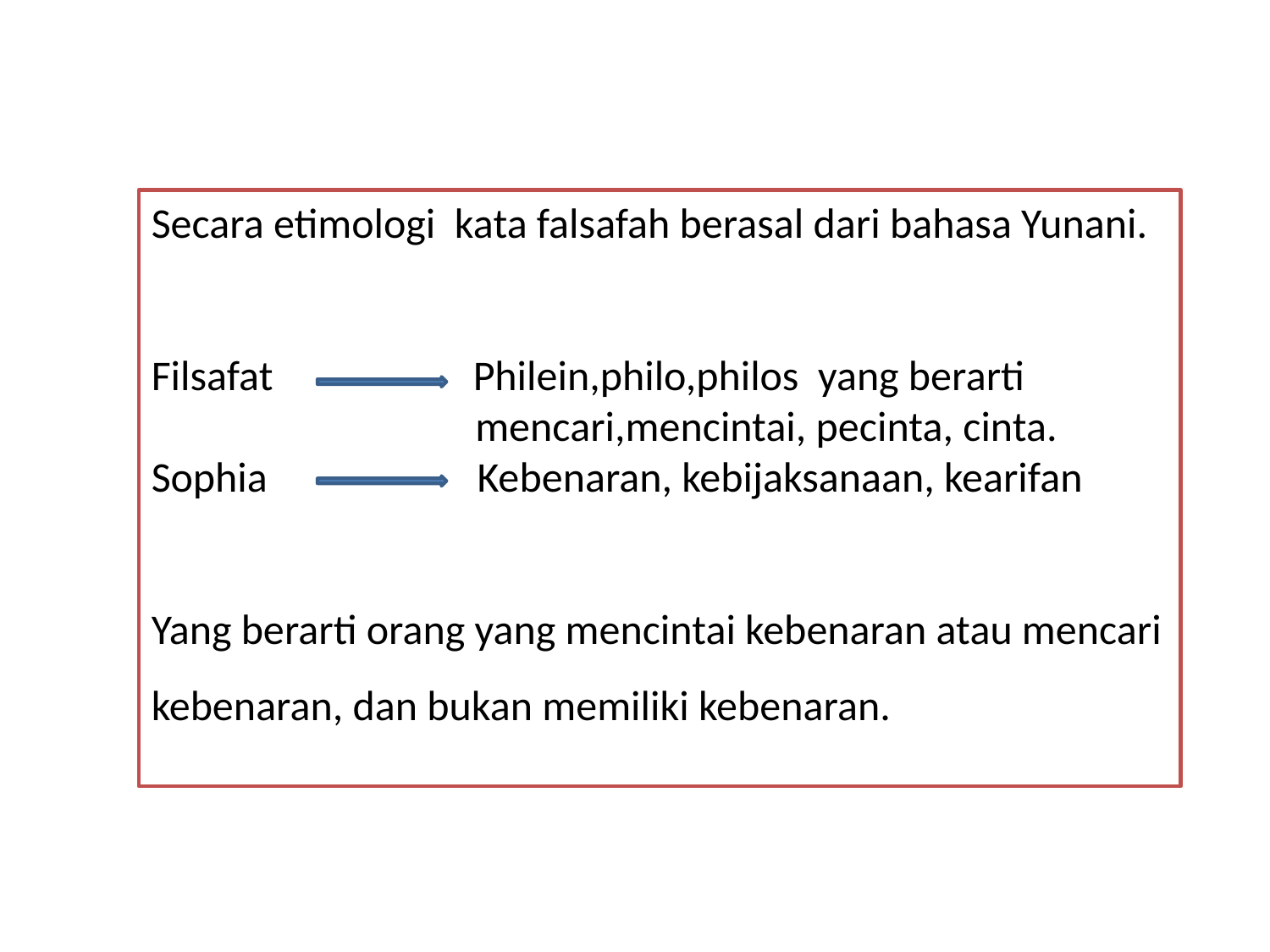

Secara etimologi  kata falsafah berasal dari bahasa Yunani.

Filsafat                     Philein,philo,philos  yang berarti
                                  mencari,mencintai, pecinta, cinta.
Sophia                      Kebenaran, kebijaksanaan, kearifan

Yang berarti orang yang mencintai kebenaran atau mencari kebenaran, dan bukan memiliki kebenaran.